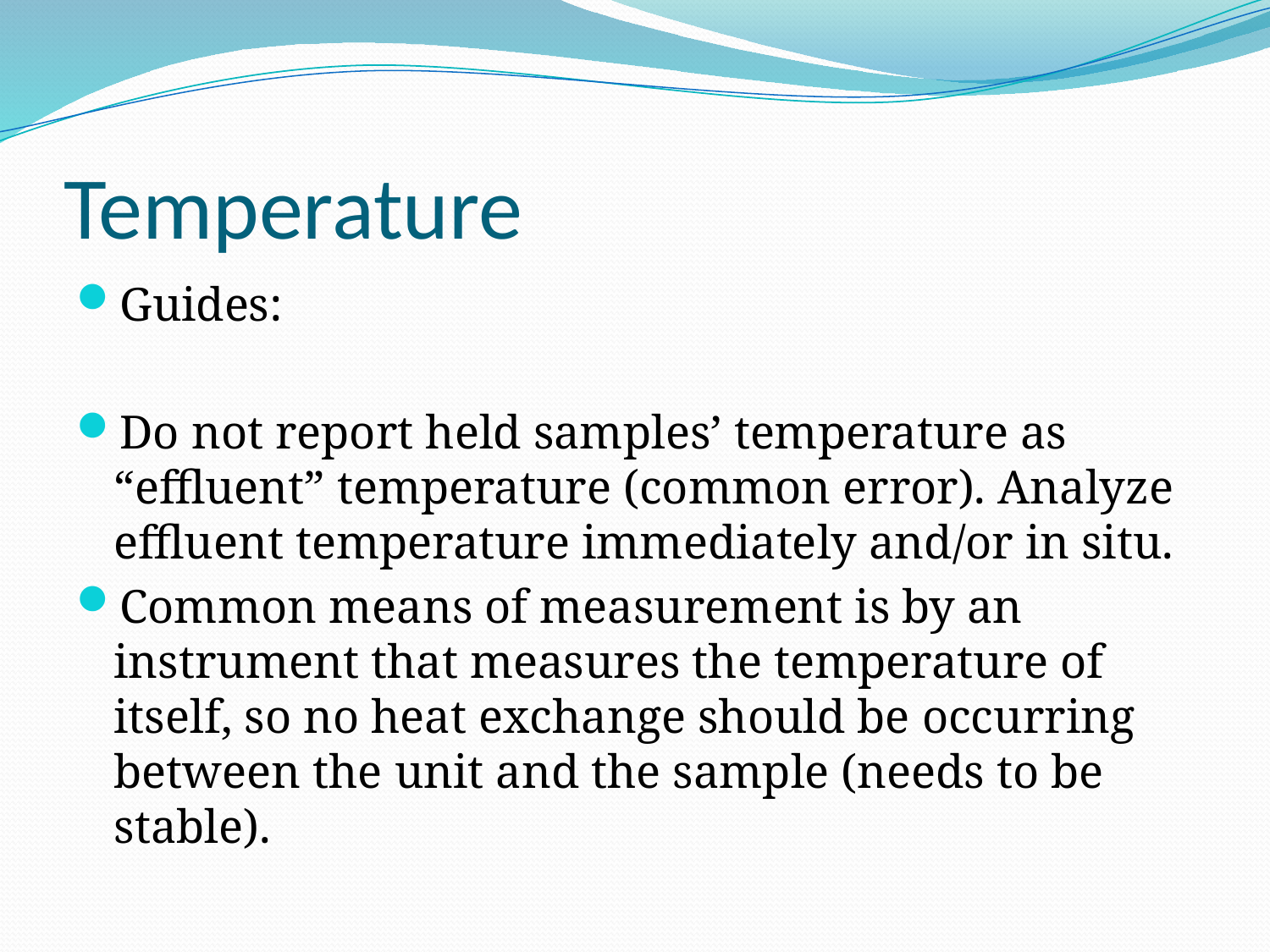

# Temperature
Guides:

Do not report held samples’ temperature as “effluent” temperature (common error). Analyze effluent temperature immediately and/or in situ.
Common means of measurement is by an instrument that measures the temperature of itself, so no heat exchange should be occurring between the unit and the sample (needs to be stable).